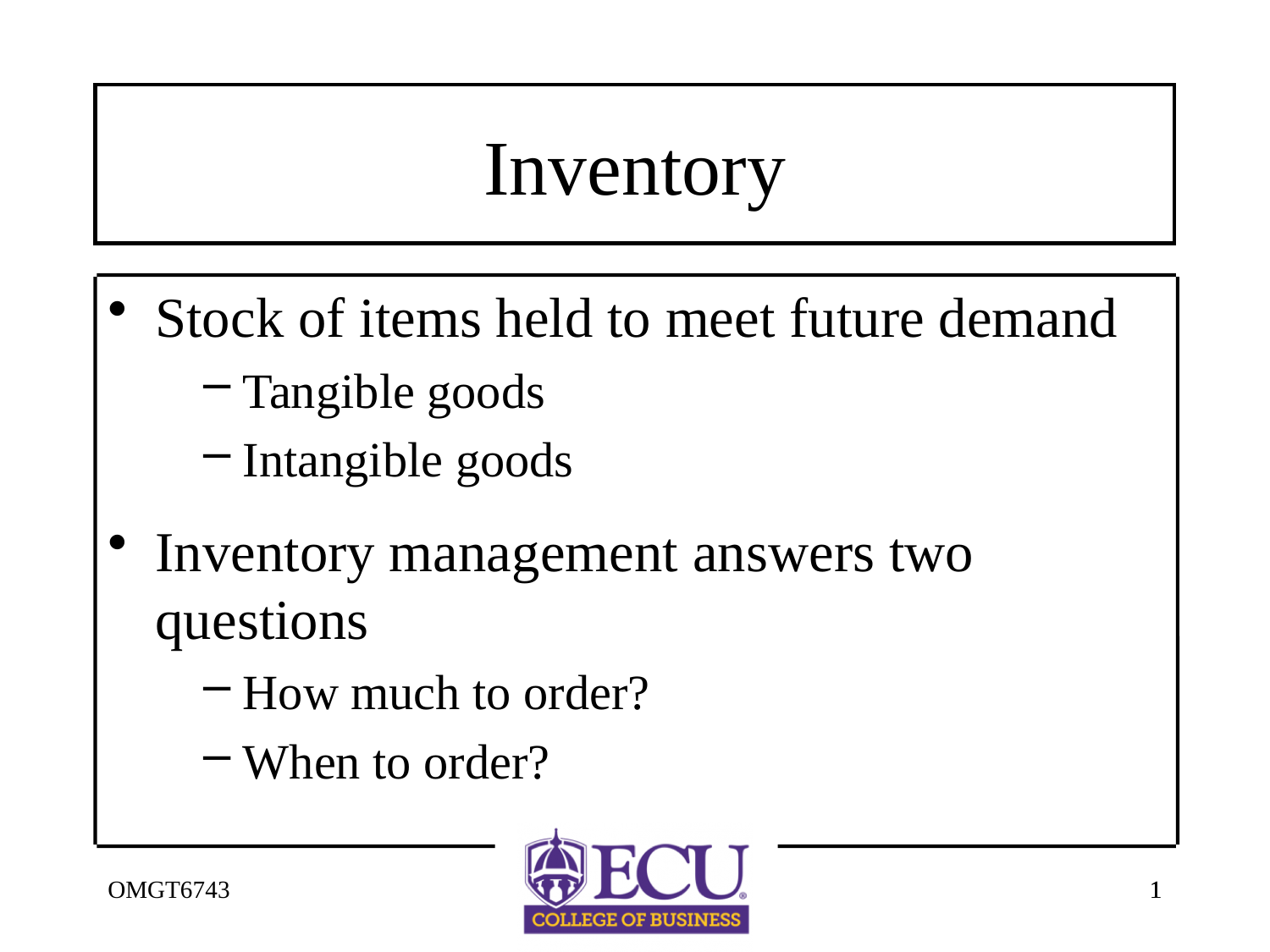

# Inventory
Stock of items held to meet future demand
Tangible goods
Intangible goods
Inventory management answers two questions
How much to order?
When to order?